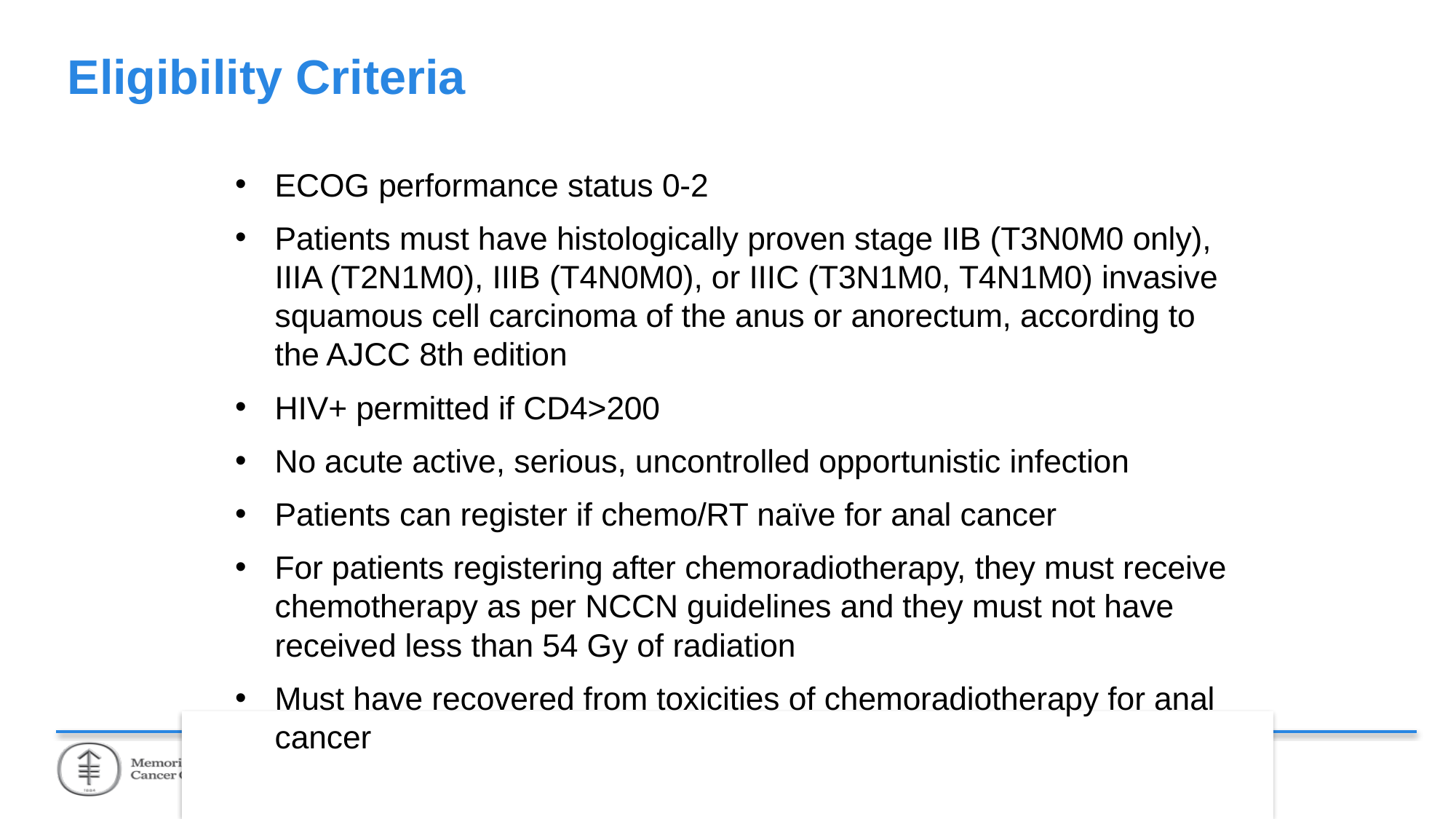

# Eligibility Criteria

ECOG performance status 0-2

Patients must have histologically proven stage IIB (T3N0M0 only), IIIA (T2N1M0), IIIB (T4N0M0), or IIIC (T3N1M0, T4N1M0) invasive squamous cell carcinoma of the anus or anorectum, according to the AJCC 8th edition

HIV+ permitted if CD4>200

No acute active, serious, uncontrolled opportunistic infection

Patients can register if chemo/RT naïve for anal cancer

For patients registering after chemoradiotherapy, they must receive chemotherapy as per NCCN guidelines and they must not have received less than 54 Gy of radiation

Must have recovered from toxicities of chemoradiotherapy for anal cancer